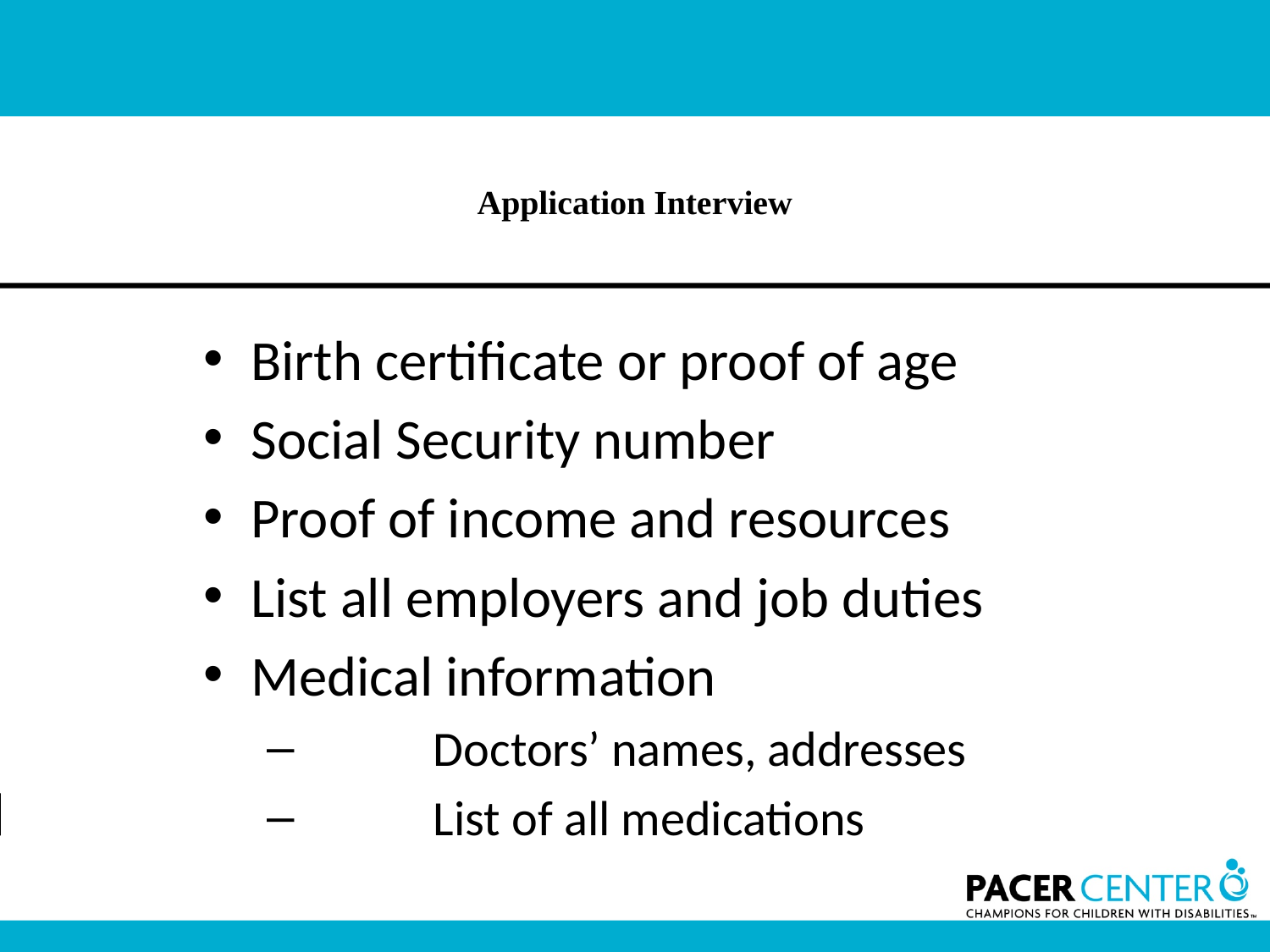

# Application Interview
Birth certificate or proof of age
Social Security number
Proof of income and resources
List all employers and job duties
Medical information
	Doctors’ names, addresses
	List of all medications